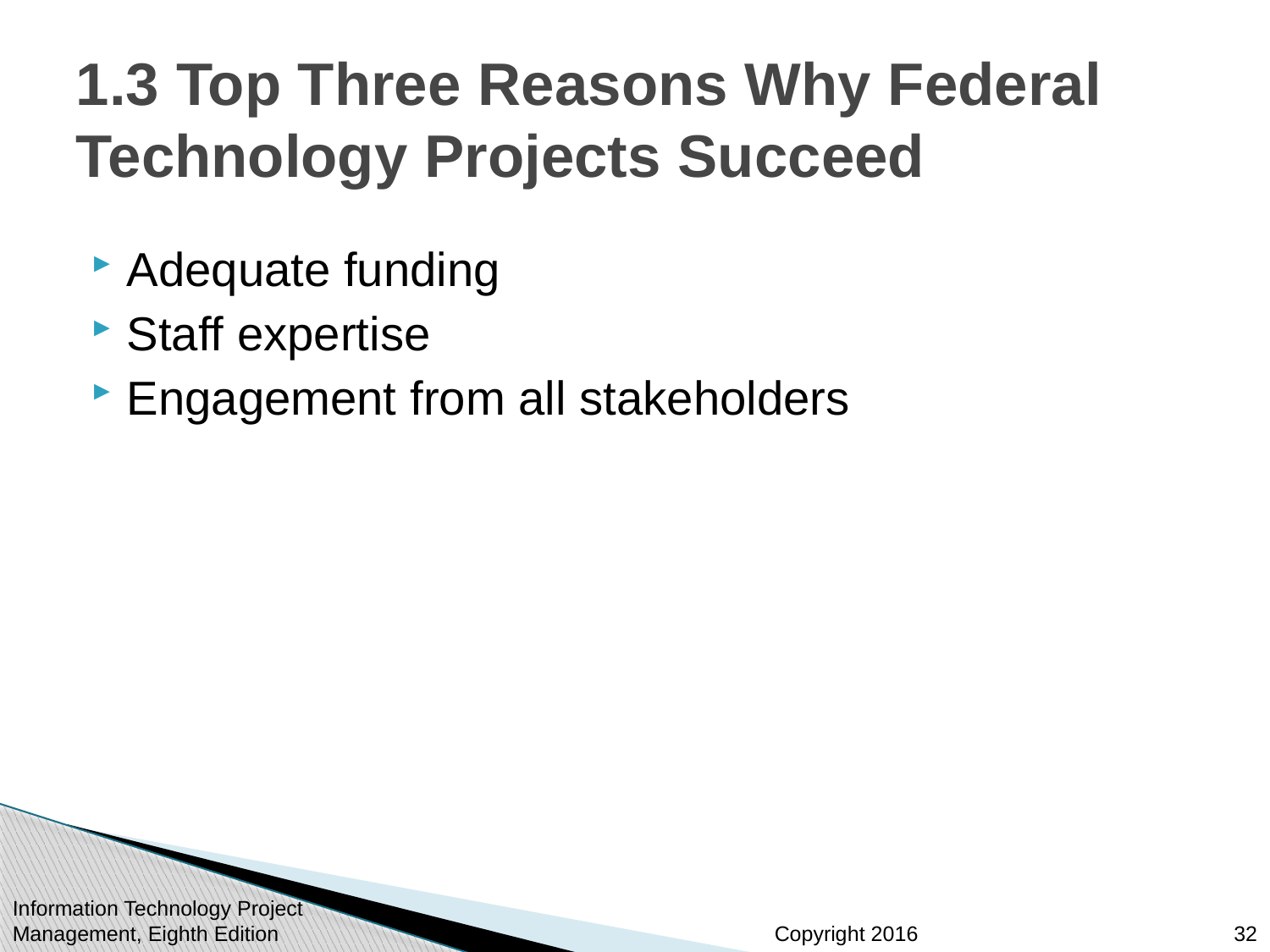

# 1.3 Top Three Reasons Why Federal Technology Projects Succeed
Adequate funding
Staff expertise
Engagement from all stakeholders
Information Technology Project Management, Eighth Edition
32